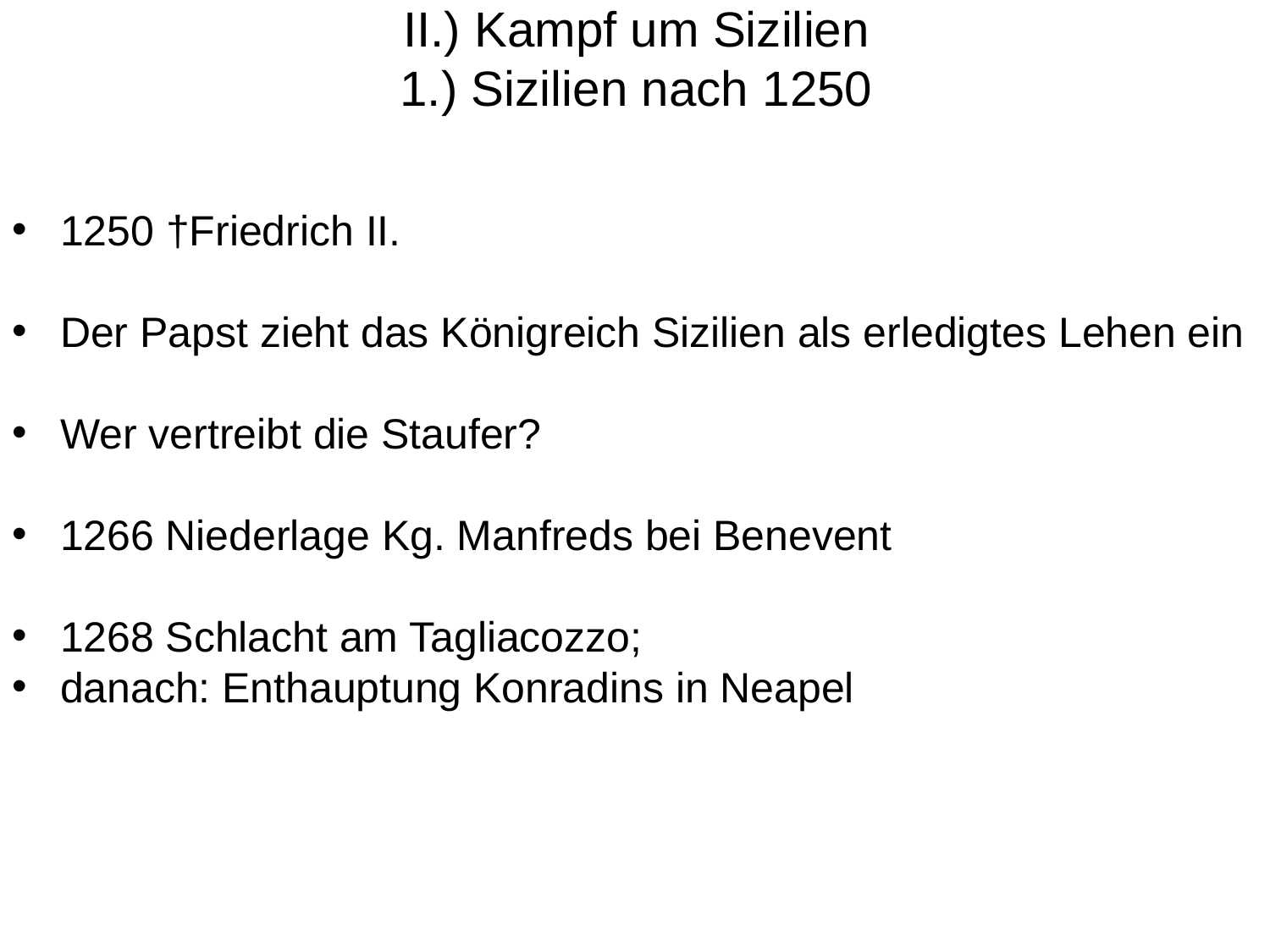

# II.) Kampf um Sizilien 1.) Sizilien nach 1250

1250 †Friedrich II.

Der Papst zieht das Königreich Sizilien als erledigtes Lehen ein

Wer vertreibt die Staufer?

1266 Niederlage Kg. Manfreds bei Benevent

1268 Schlacht am Tagliacozzo;
danach: Enthauptung Konradins in Neapel